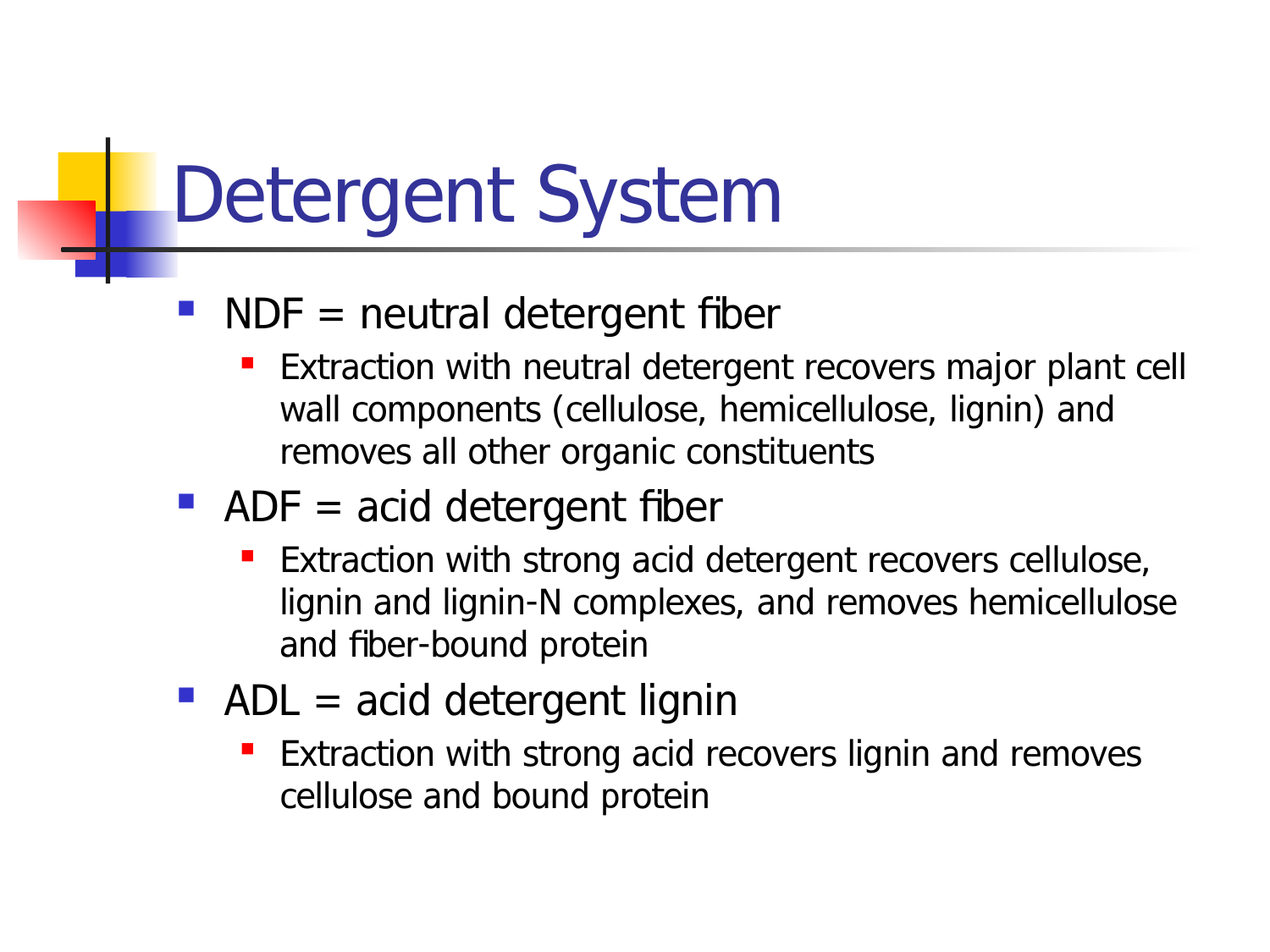

# Detergent System
NDF = neutral detergent fiber
Extraction with neutral detergent recovers major plant cell wall components (cellulose, hemicellulose, lignin) and removes all other organic constituents
ADF = acid detergent fiber
Extraction with strong acid detergent recovers cellulose, lignin and lignin-N complexes, and removes hemicellulose and fiber-bound protein
ADL = acid detergent lignin
Extraction with strong acid recovers lignin and removes cellulose and bound protein